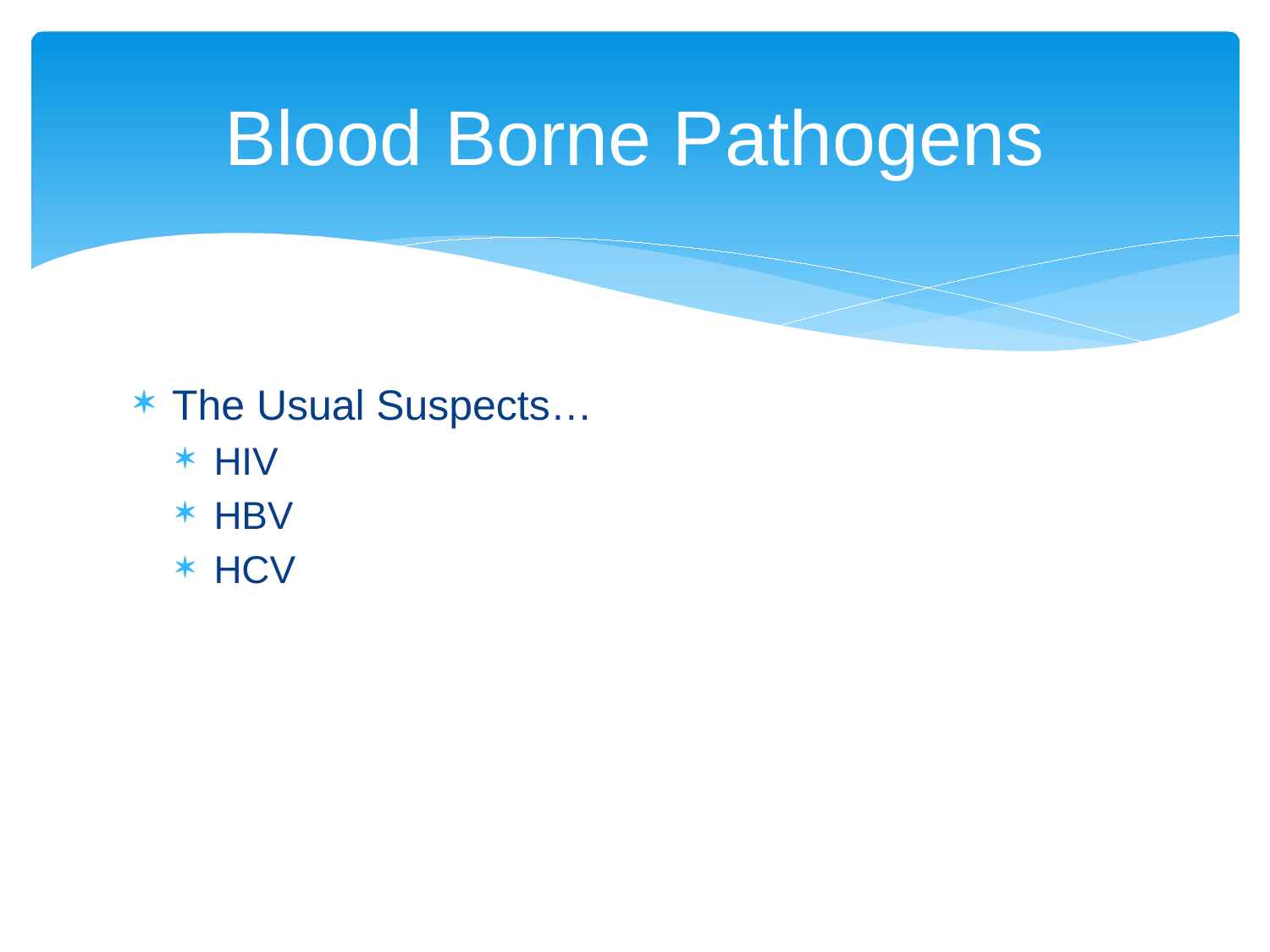

# Blood Borne Pathogens
The Usual Suspects…
HIV
HBV
HCV